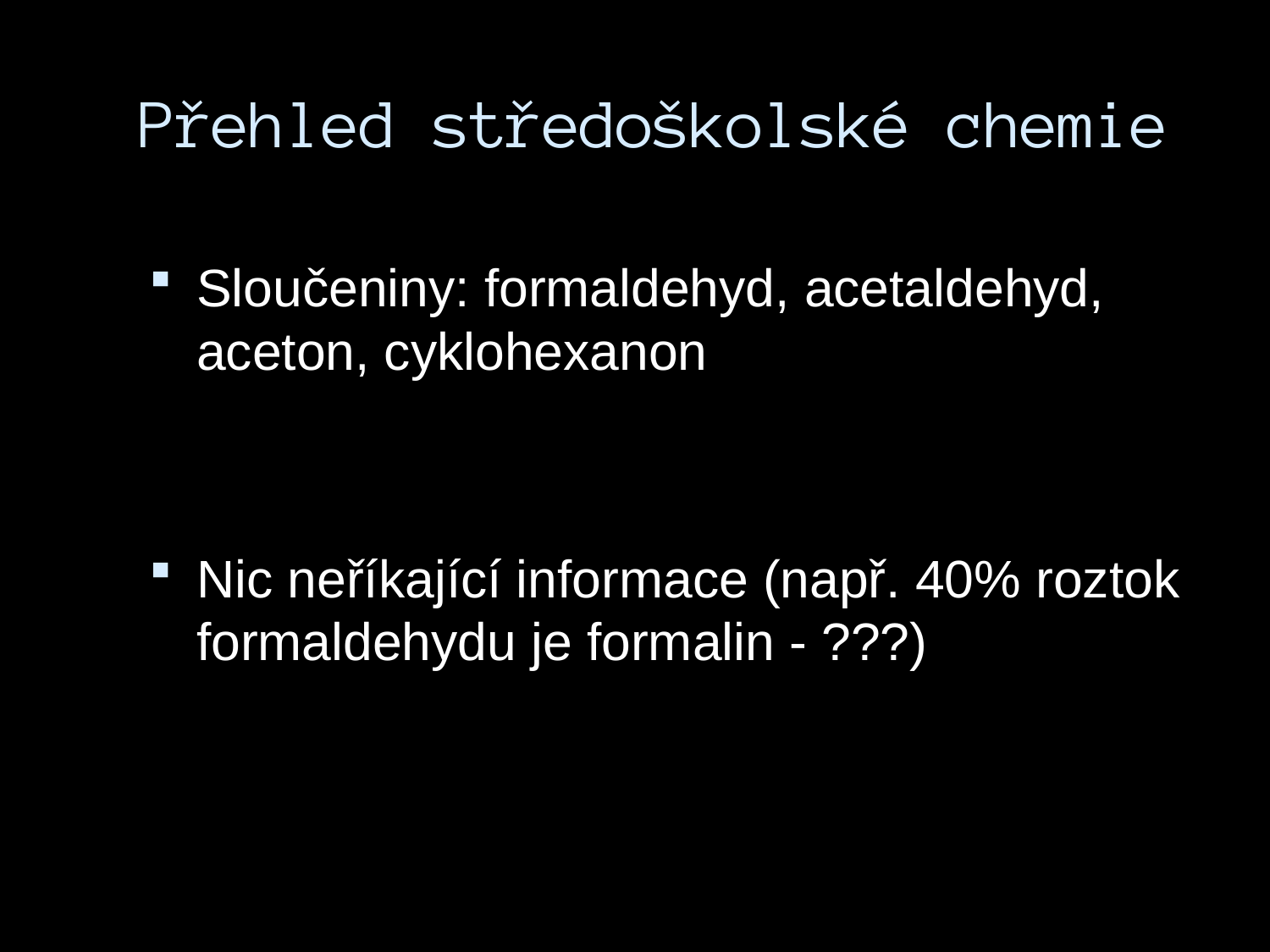

# Přehled středoškolské chemie
Sloučeniny: formaldehyd, acetaldehyd, aceton, cyklohexanon

Nic neříkající informace (např. 40% roztok formaldehydu je formalin - ???)